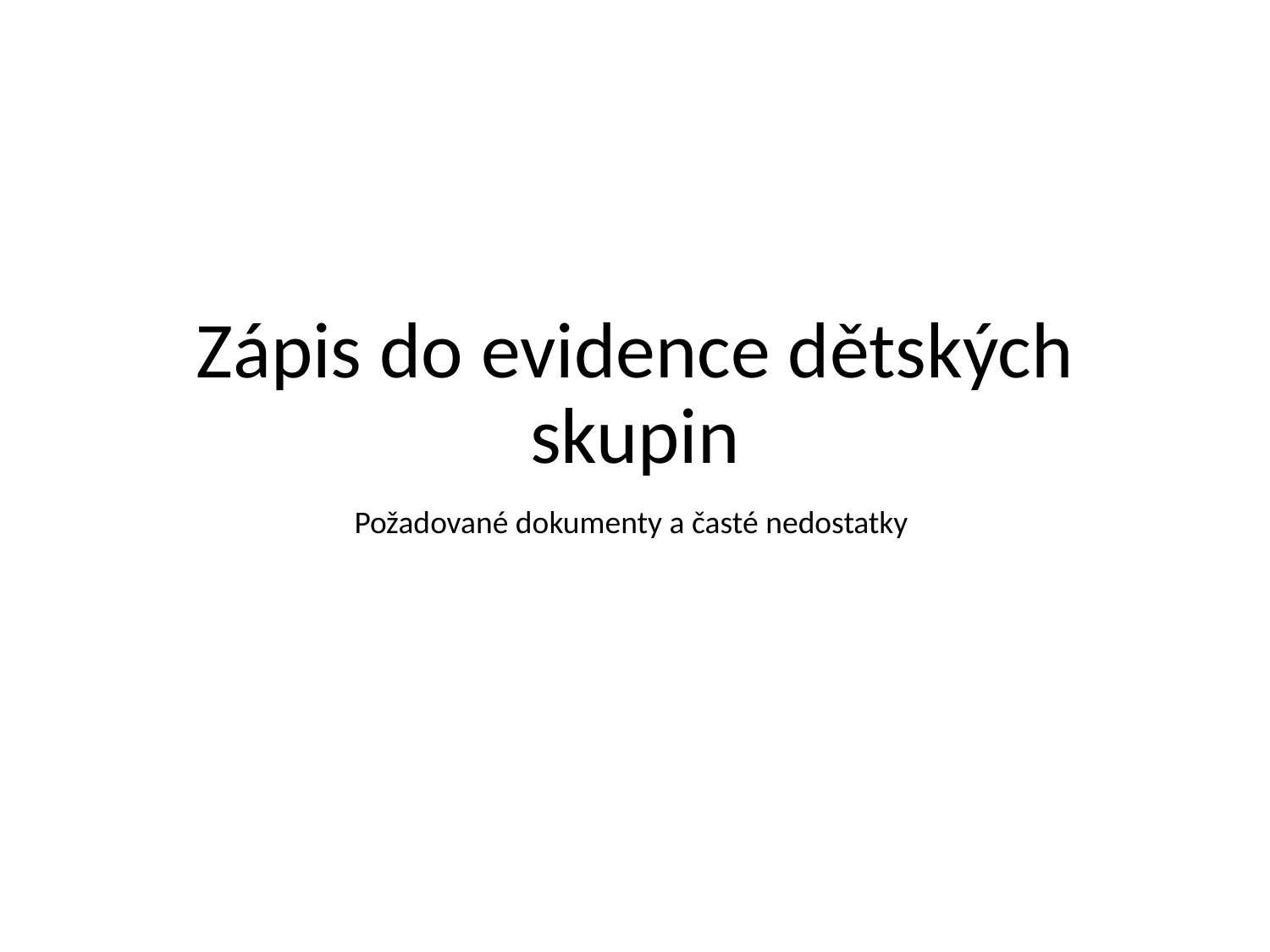

# Zápis do evidence dětských skupin
Požadované dokumenty a časté nedostatky